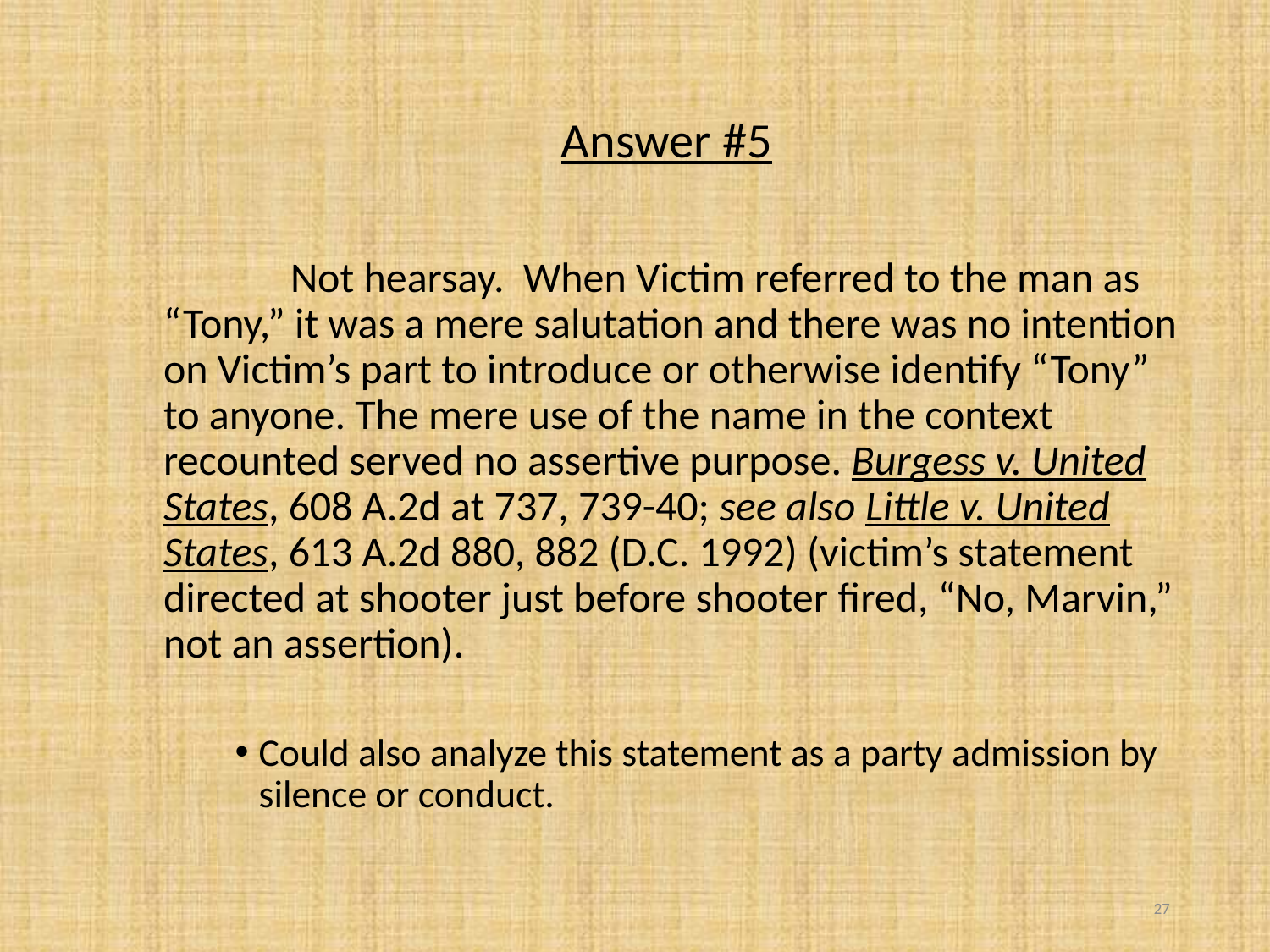

Answer #5

		Not hearsay.  When Victim referred to the man as “Tony,” it was a mere salutation and there was no intention on Victim’s part to introduce or otherwise identify “Tony” to anyone. The mere use of the name in the context recounted served no assertive purpose. Burgess v. United States, 608 A.2d at 737, 739-40; see also Little v. United States, 613 A.2d 880, 882 (D.C. 1992) (victim’s statement directed at shooter just before shooter fired, “No, Marvin,” not an assertion).

Could also analyze this statement as a party admission by silence or conduct.
27